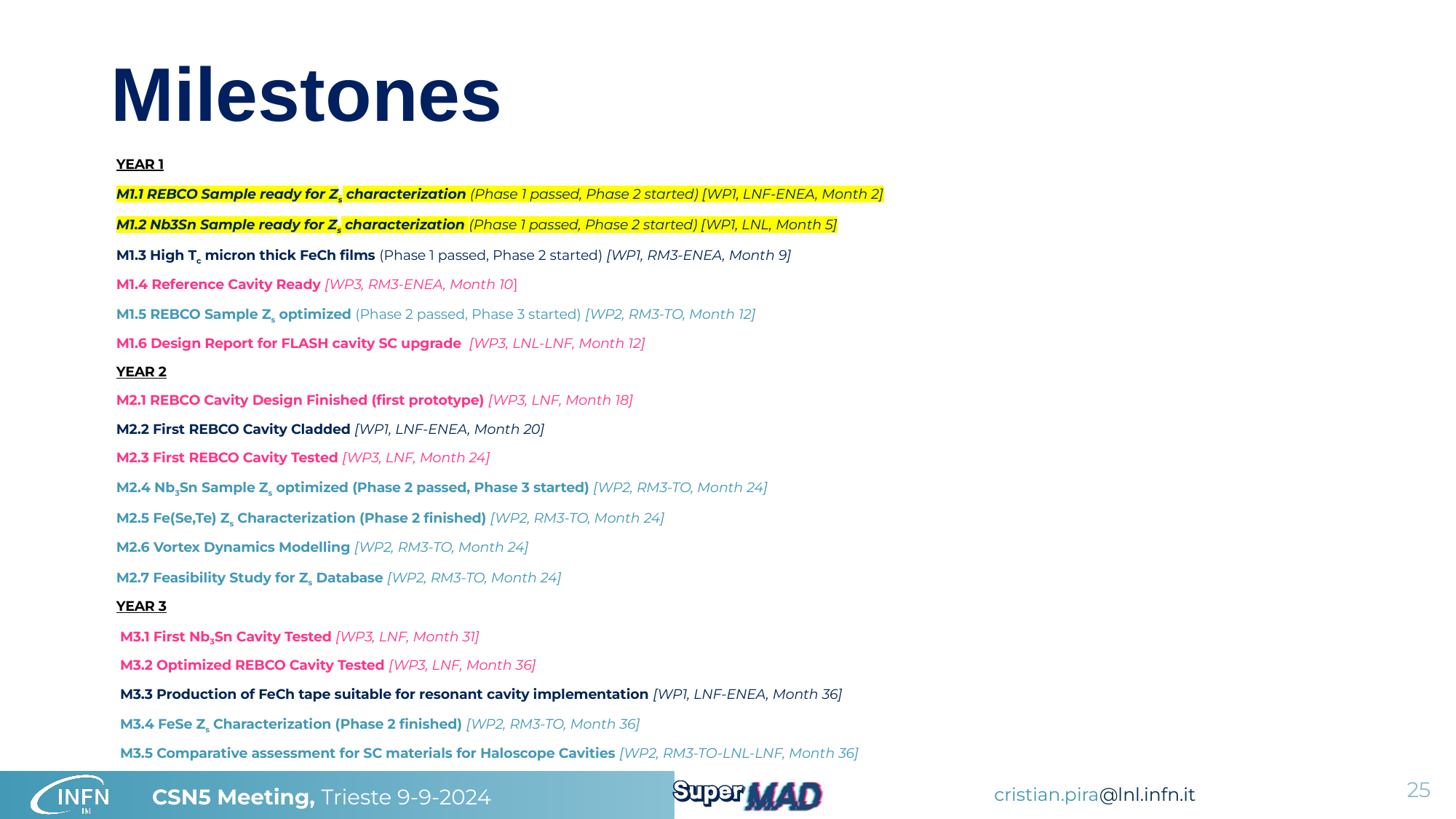

# Milestones
YEAR 1
M1.1 REBCO Sample ready for Zs characterization (Phase 1 passed, Phase 2 started) [WP1, LNF-ENEA, Month 2]
M1.2 Nb3Sn Sample ready for Zs characterization (Phase 1 passed, Phase 2 started) [WP1, LNL, Month 5]
M1.3 High Tc micron thick FeCh films (Phase 1 passed, Phase 2 started) [WP1, RM3-ENEA, Month 9]
M1.4 Reference Cavity Ready [WP3, RM3-ENEA, Month 10]
M1.5 REBCO Sample Zs optimized (Phase 2 passed, Phase 3 started) [WP2, RM3-TO, Month 12]
M1.6 Design Report for FLASH cavity SC upgrade  [WP3, LNL-LNF, Month 12]
YEAR 2
M2.1 REBCO Cavity Design Finished (first prototype) [WP3, LNF, Month 18]
M2.2 First REBCO Cavity Cladded [WP1, LNF-ENEA, Month 20]
M2.3 First REBCO Cavity Tested [WP3, LNF, Month 24]
M2.4 Nb3Sn Sample Zs optimized (Phase 2 passed, Phase 3 started) [WP2, RM3-TO, Month 24]
M2.5 Fe(Se,Te) Zs Characterization (Phase 2 finished) [WP2, RM3-TO, Month 24]
M2.6 Vortex Dynamics Modelling [WP2, RM3-TO, Month 24]
M2.7 Feasibility Study for Zs Database [WP2, RM3-TO, Month 24]
YEAR 3
 M3.1 First Nb3Sn Cavity Tested [WP3, LNF, Month 31]
 M3.2 Optimized REBCO Cavity Tested [WP3, LNF, Month 36]
 M3.3 Production of FeCh tape suitable for resonant cavity implementation [WP1, LNF-ENEA, Month 36]
 M3.4 FeSe Zs Characterization (Phase 2 finished) [WP2, RM3-TO, Month 36]
 M3.5 Comparative assessment for SC materials for Haloscope Cavities [WP2, RM3-TO-LNL-LNF, Month 36]

25